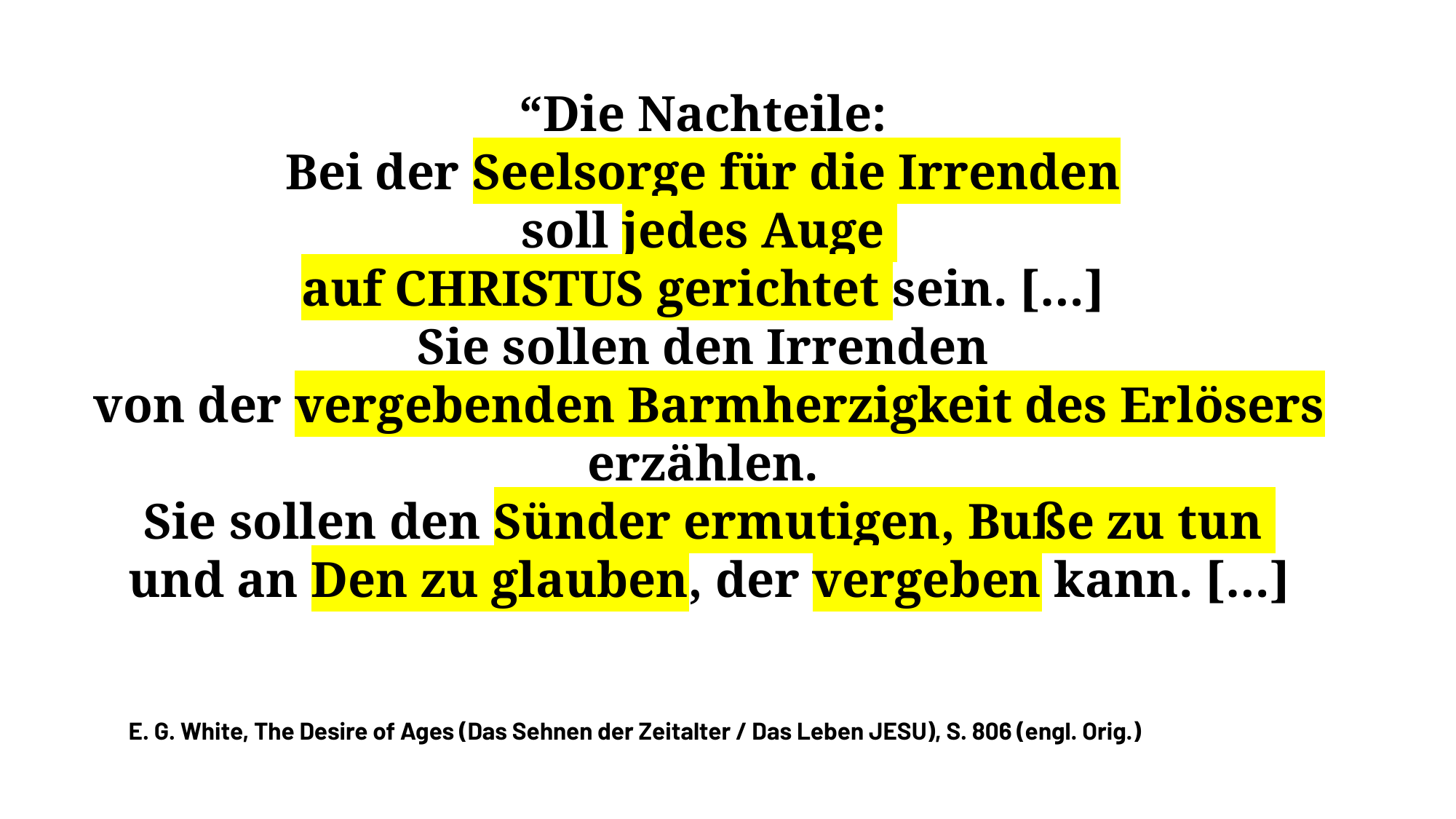

“Die Nachteile:
Bei der Seelsorge für die Irrenden
soll jedes Auge
auf CHRISTUS gerichtet sein. […]
Sie sollen den Irrenden
von der vergebenden Barmherzigkeit des Erlösers erzählen.
Sie sollen den Sünder ermutigen, Buße zu tun
und an Den zu glauben, der vergeben kann. […]

E. G. White, The Desire of Ages (Das Sehnen der Zeitalter / Das Leben JESU), S. 806 (engl. Orig.)